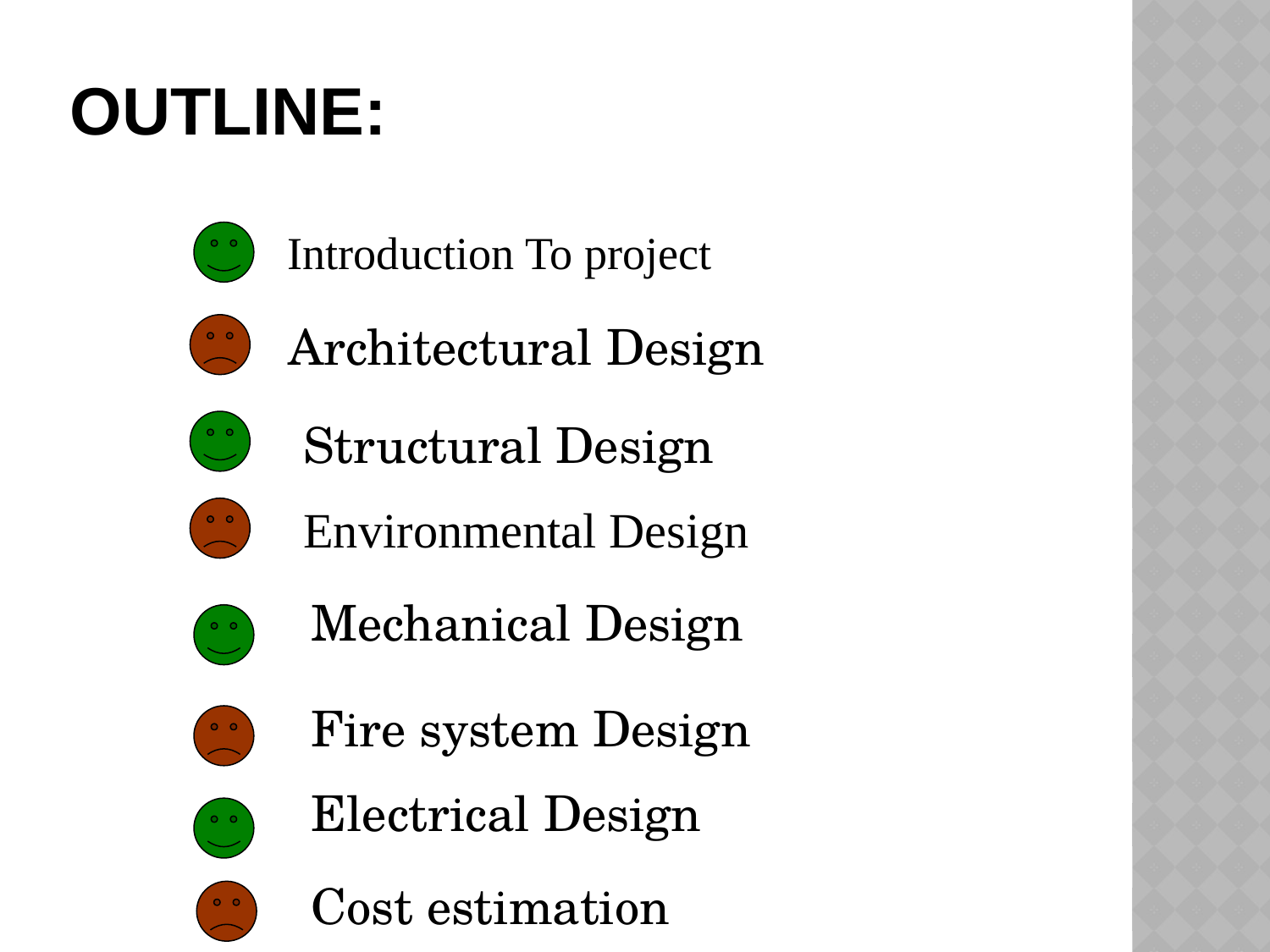

# Outline:

Introduction To project

Architectural Design

Structural Design

Environmental Design

Electrical Design

Mechanical Design

Fire system Design

Cost estimation